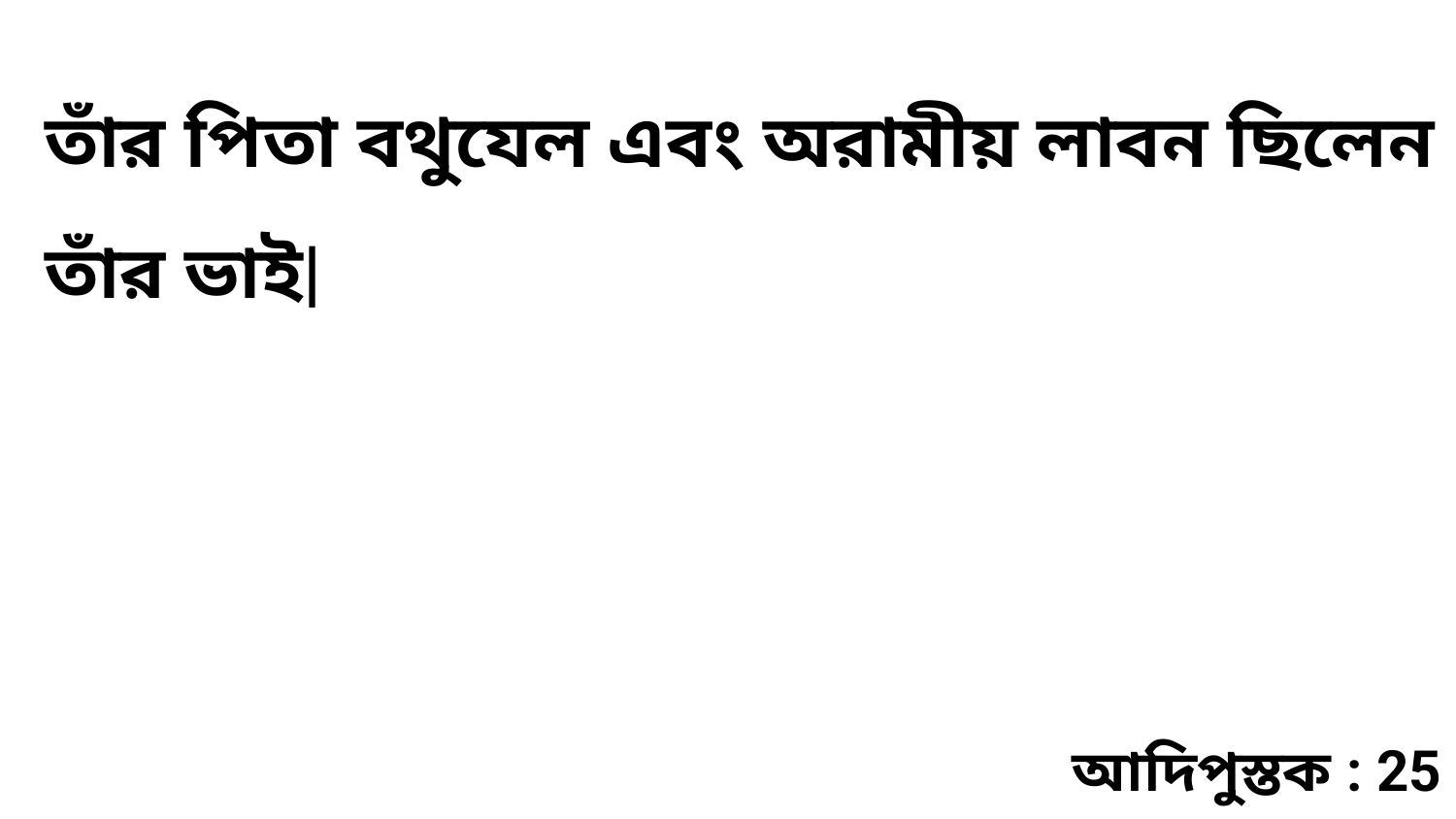

তাঁর পিতা বথুযেল এবং অরামীয় লাবন ছিলেন তাঁর ভাই|
আদিপুস্তক : 25